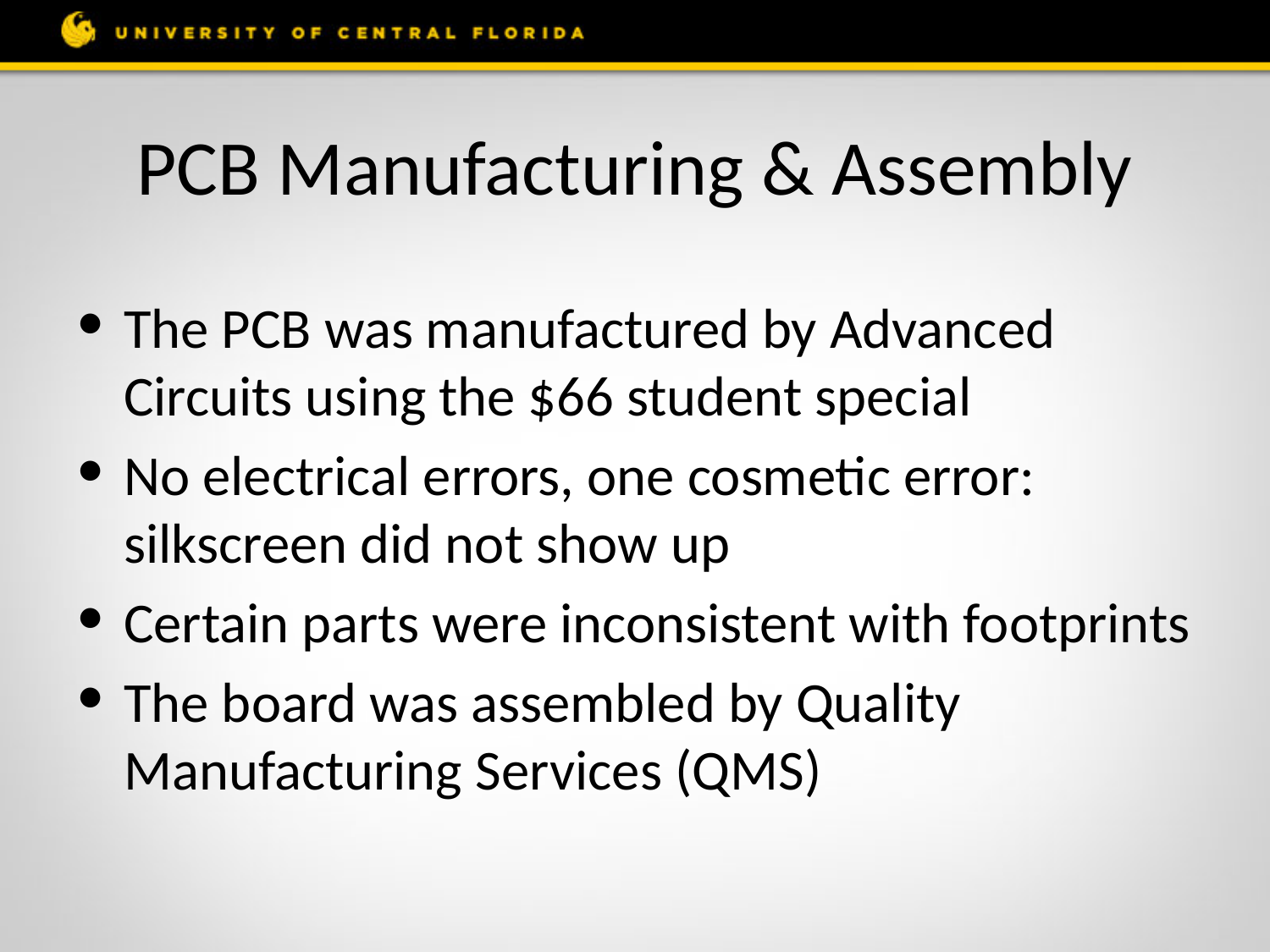

# PCB Manufacturing & Assembly
The PCB was manufactured by Advanced Circuits using the $66 student special
No electrical errors, one cosmetic error: silkscreen did not show up
Certain parts were inconsistent with footprints
The board was assembled by Quality Manufacturing Services (QMS)